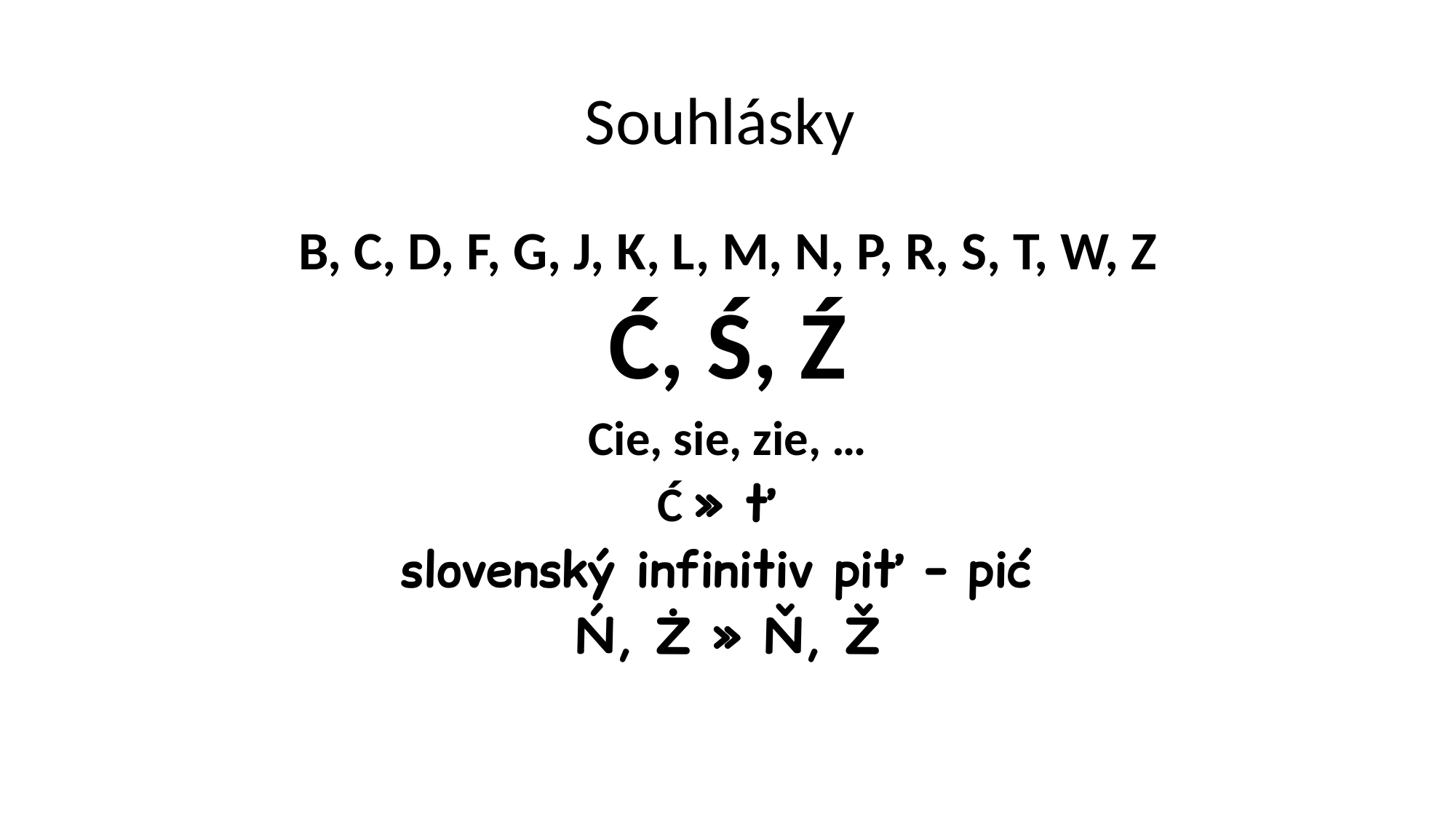

# Souhlásky
B, C, D, F, G, J, K, L, M, N, P, R, S, T, W, Z
Ć, Ś, Ź
Cie, sie, zie, …
Ć » ť
slovenský infinitiv piť – pić
Ń, Ż » Ň, Ž